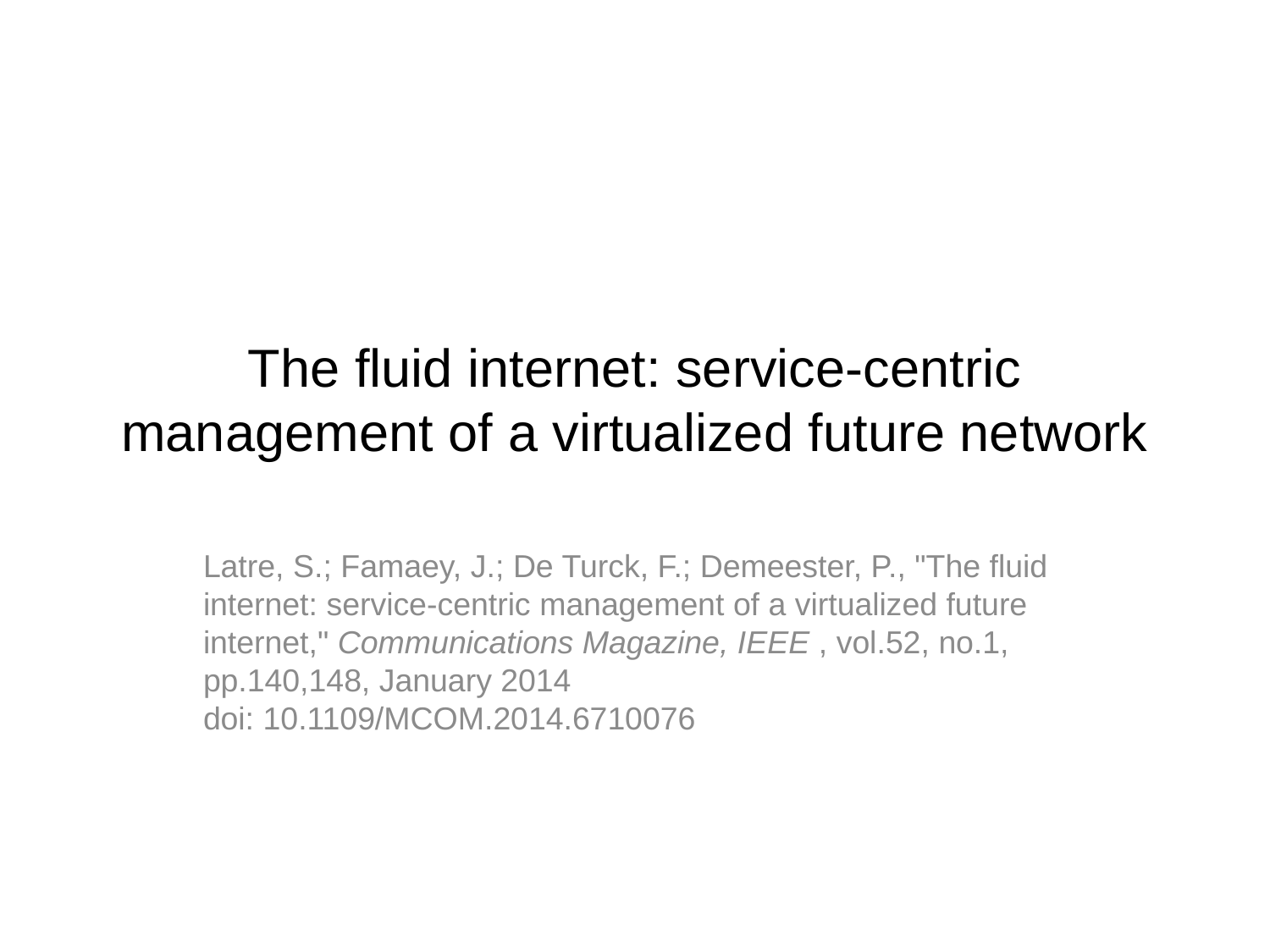

# The fluid internet: service-centric management of a virtualized future network
Latre, S.; Famaey, J.; De Turck, F.; Demeester, P., "The fluid internet: service-centric management of a virtualized future internet," Communications Magazine, IEEE , vol.52, no.1, pp.140,148, January 2014
doi: 10.1109/MCOM.2014.6710076